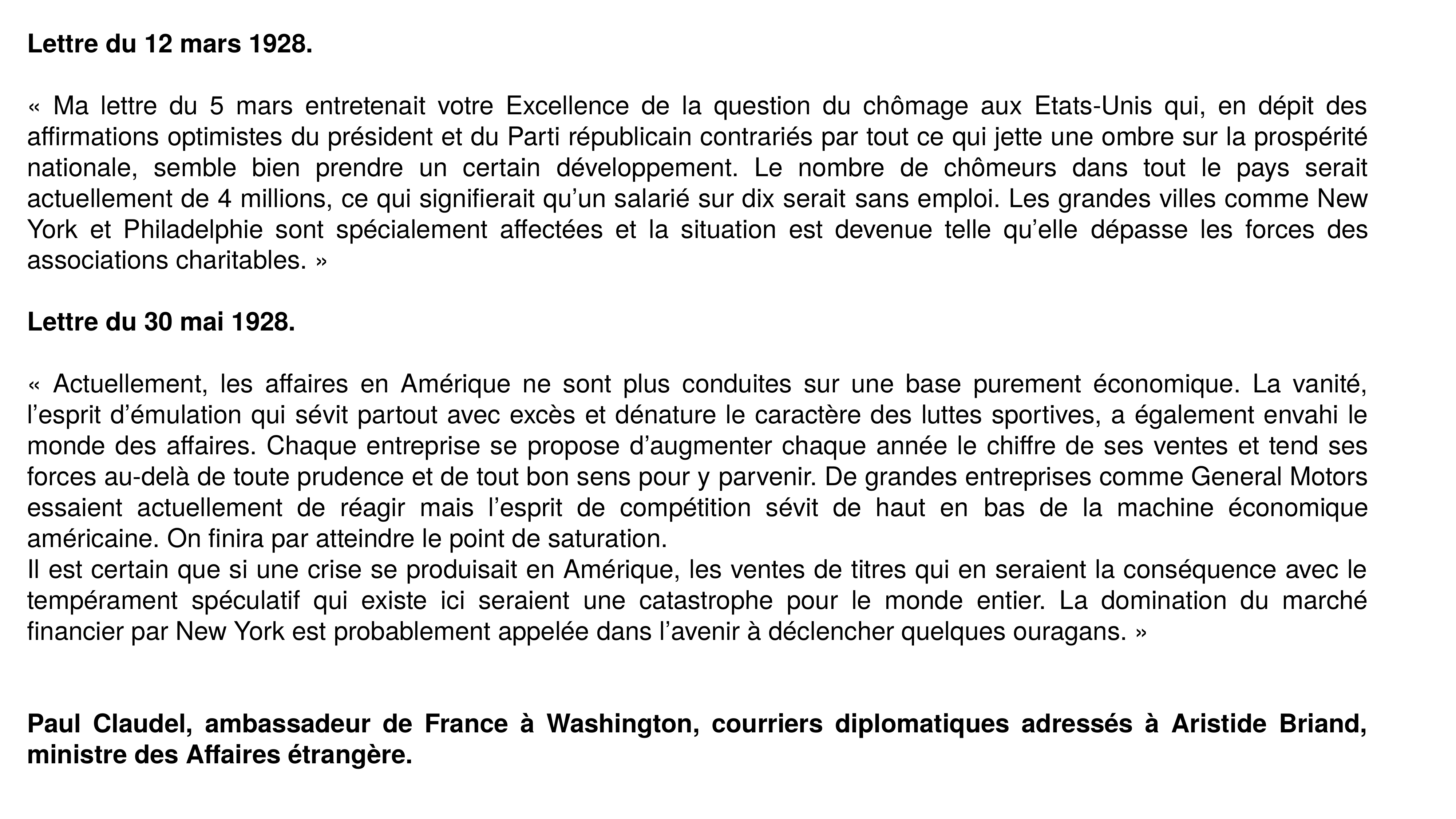

Lettre du 12 mars 1928.

« Ma lettre du 5 mars entretenait votre Excellence de la question du chômage aux Etats-Unis qui, en dépit des affirmations optimistes du président et du Parti républicain contrariés par tout ce qui jette une ombre sur la prospérité nationale, semble bien prendre un certain développement. Le nombre de chômeurs dans tout le pays serait actuellement de 4 millions, ce qui signifierait qu’un salarié sur dix serait sans emploi. Les grandes villes comme New York et Philadelphie sont spécialement affectées et la situation est devenue telle qu’elle dépasse les forces des associations charitables. »

Lettre du 30 mai 1928.

« Actuellement, les affaires en Amérique ne sont plus conduites sur une base purement économique. La vanité, l’esprit d’émulation qui sévit partout avec excès et dénature le caractère des luttes sportives, a également envahi le monde des affaires. Chaque entreprise se propose d’augmenter chaque année le chiffre de ses ventes et tend ses forces au-delà de toute prudence et de tout bon sens pour y parvenir. De grandes entreprises comme General Motors essaient actuellement de réagir mais l’esprit de compétition sévit de haut en bas de la machine économique américaine. On finira par atteindre le point de saturation.
Il est certain que si une crise se produisait en Amérique, les ventes de titres qui en seraient la conséquence avec le tempérament spéculatif qui existe ici seraient une catastrophe pour le monde entier. La domination du marché financier par New York est probablement appelée dans l’avenir à déclencher quelques ouragans. »

Paul Claudel, ambassadeur de France à Washington, courriers diplomatiques adressés à Aristide Briand, ministre des Affaires étrangère.